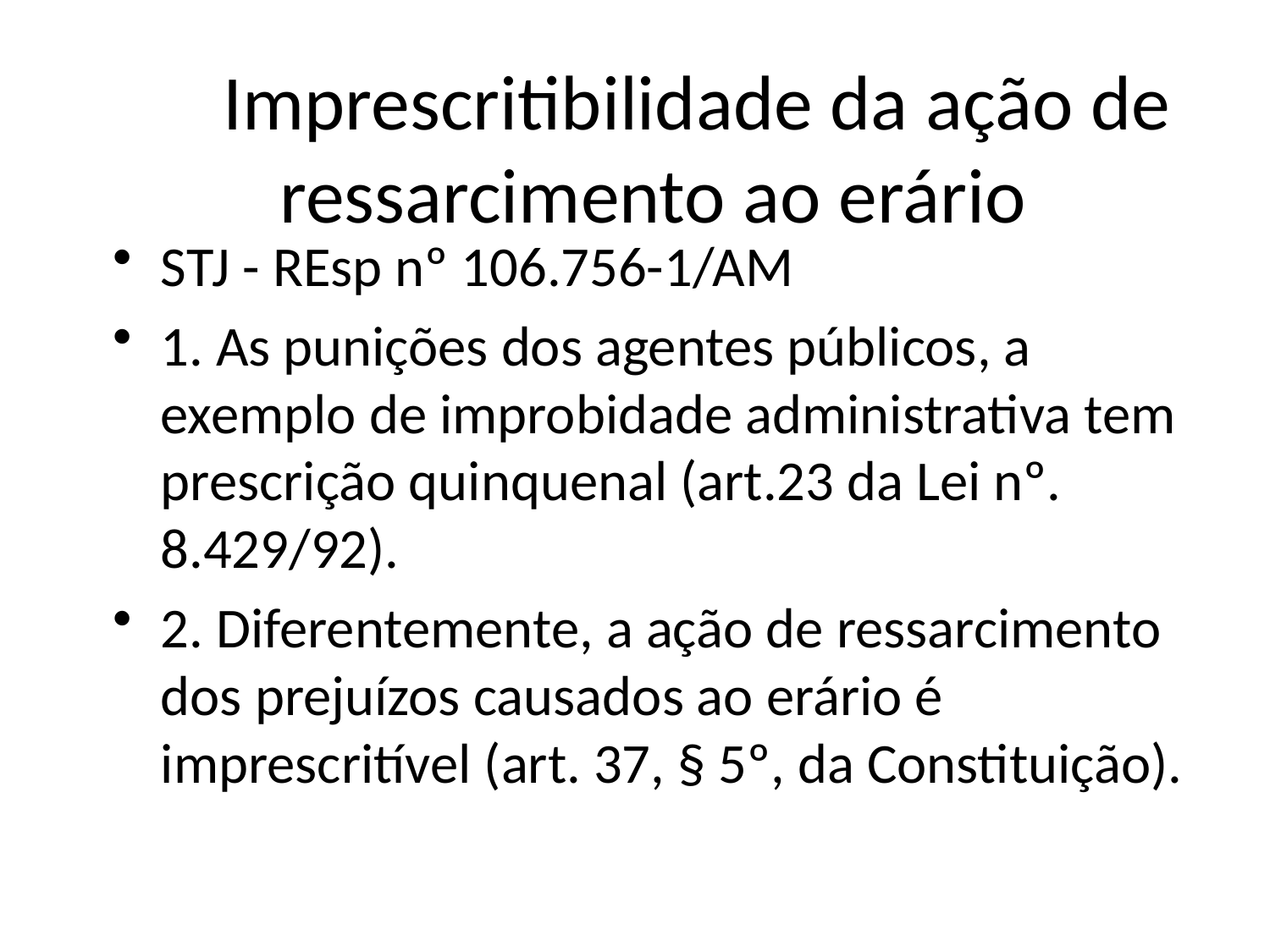

# Imprescritibilidade da ação de ressarcimento ao erário
STJ - REsp nº 106.756-1/AM
1. As punições dos agentes públicos, a exemplo de improbidade administrativa tem prescrição quinquenal (art.23 da Lei nº. 8.429/92).
2. Diferentemente, a ação de ressarcimento dos prejuízos causados ao erário é imprescritível (art. 37, § 5º, da Constituição).